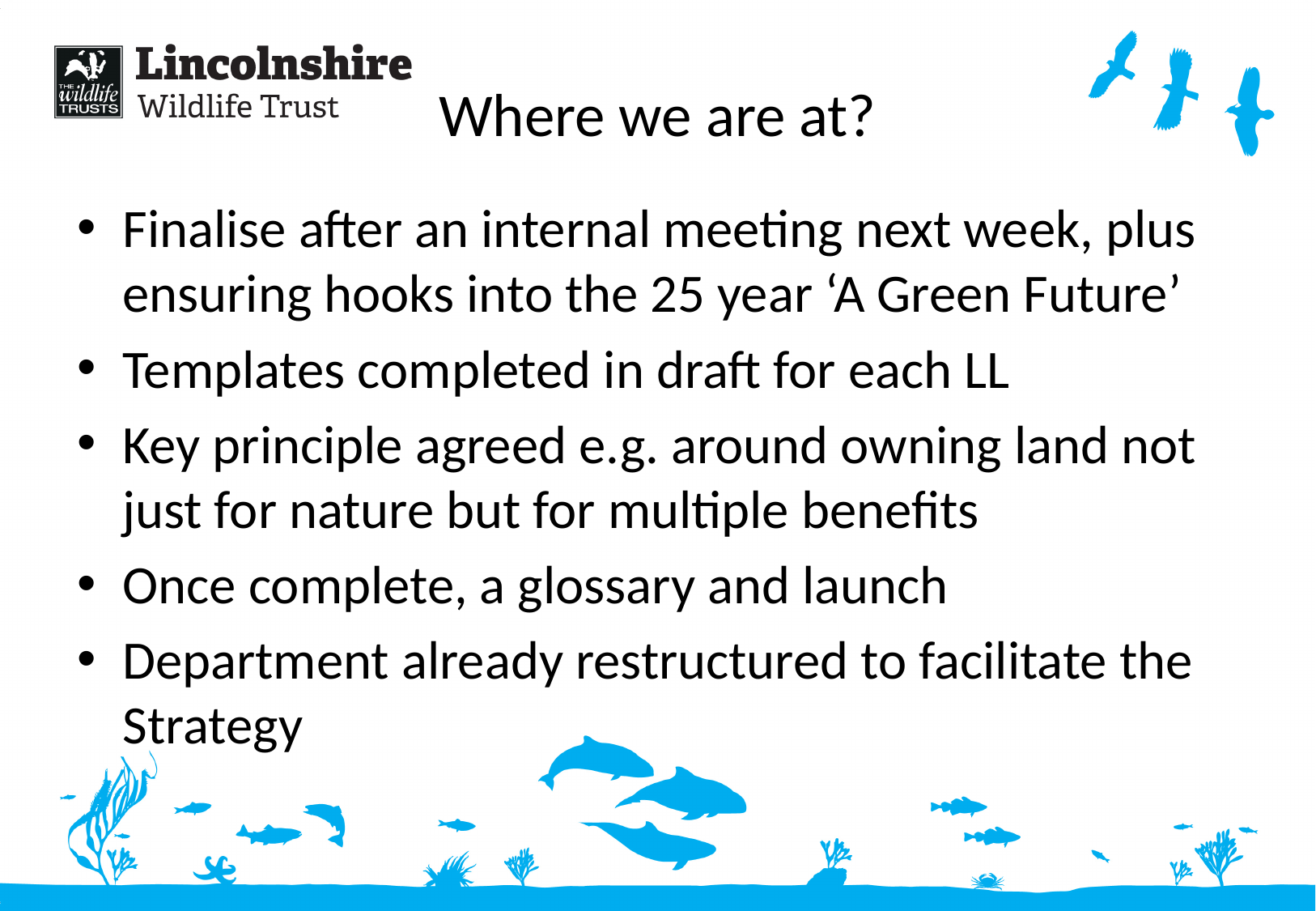

# Where we are at?
Finalise after an internal meeting next week, plus ensuring hooks into the 25 year ‘A Green Future’
Templates completed in draft for each LL
Key principle agreed e.g. around owning land not just for nature but for multiple benefits
Once complete, a glossary and launch
Department already restructured to facilitate the Strategy